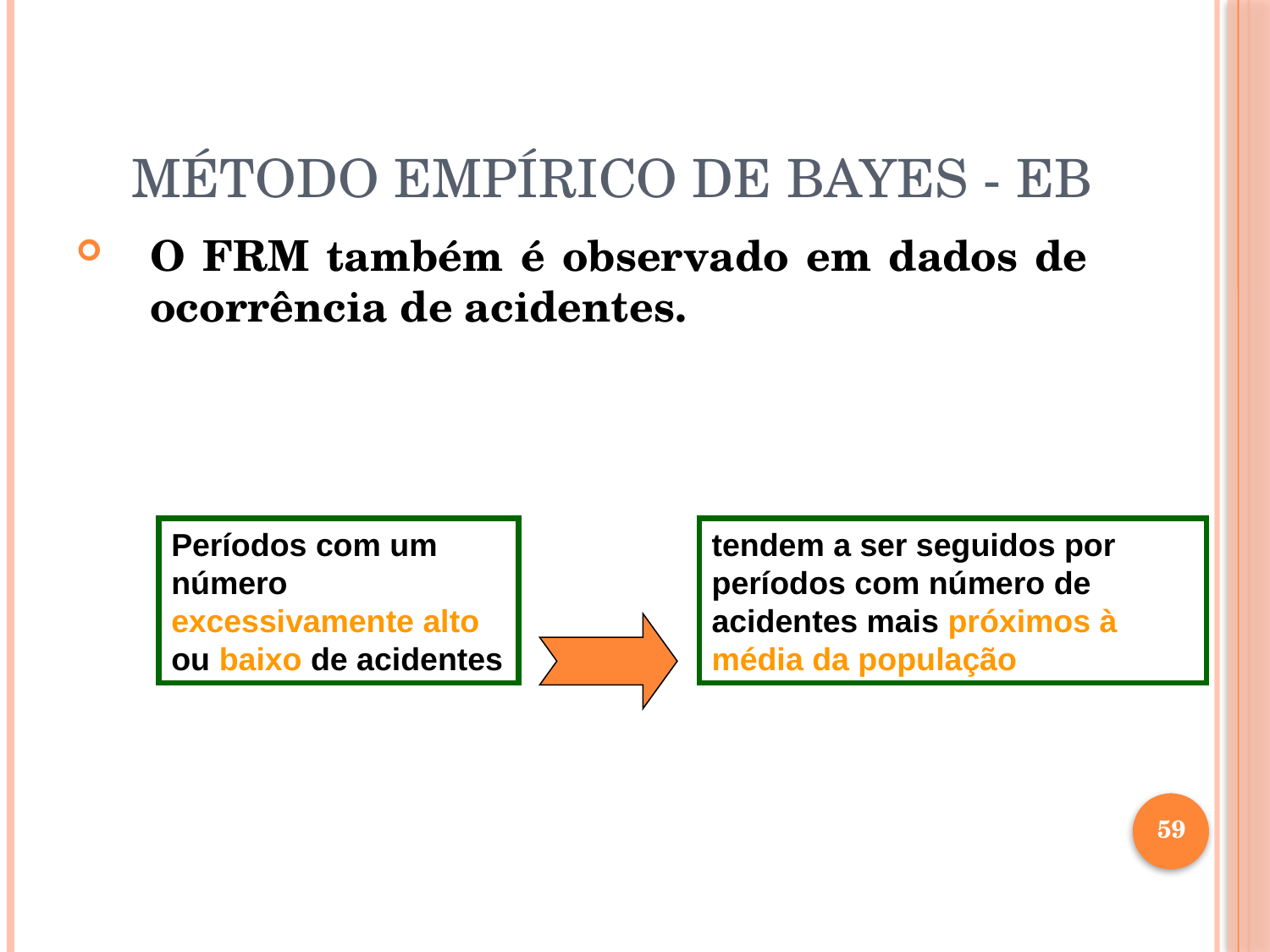

# Método empírico de Bayes - EB
O FRM também é observado em dados de ocorrência de acidentes.

Períodos com um número excessivamente alto ou baixo de acidentes
tendem a ser seguidos por períodos com número de acidentes mais próximos à média da população

59